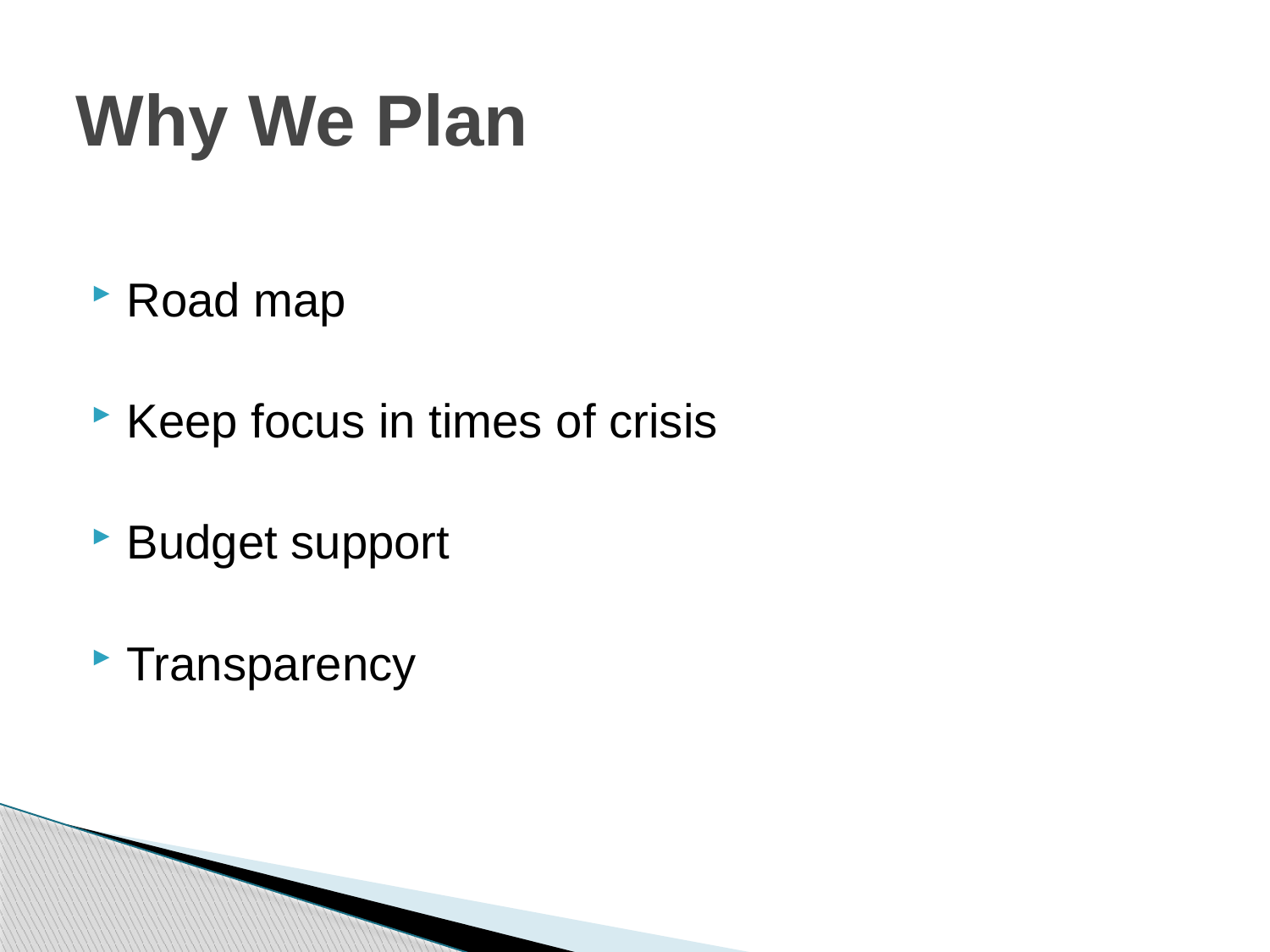

# Why We Plan
Road map
Keep focus in times of crisis
Budget support
Transparency